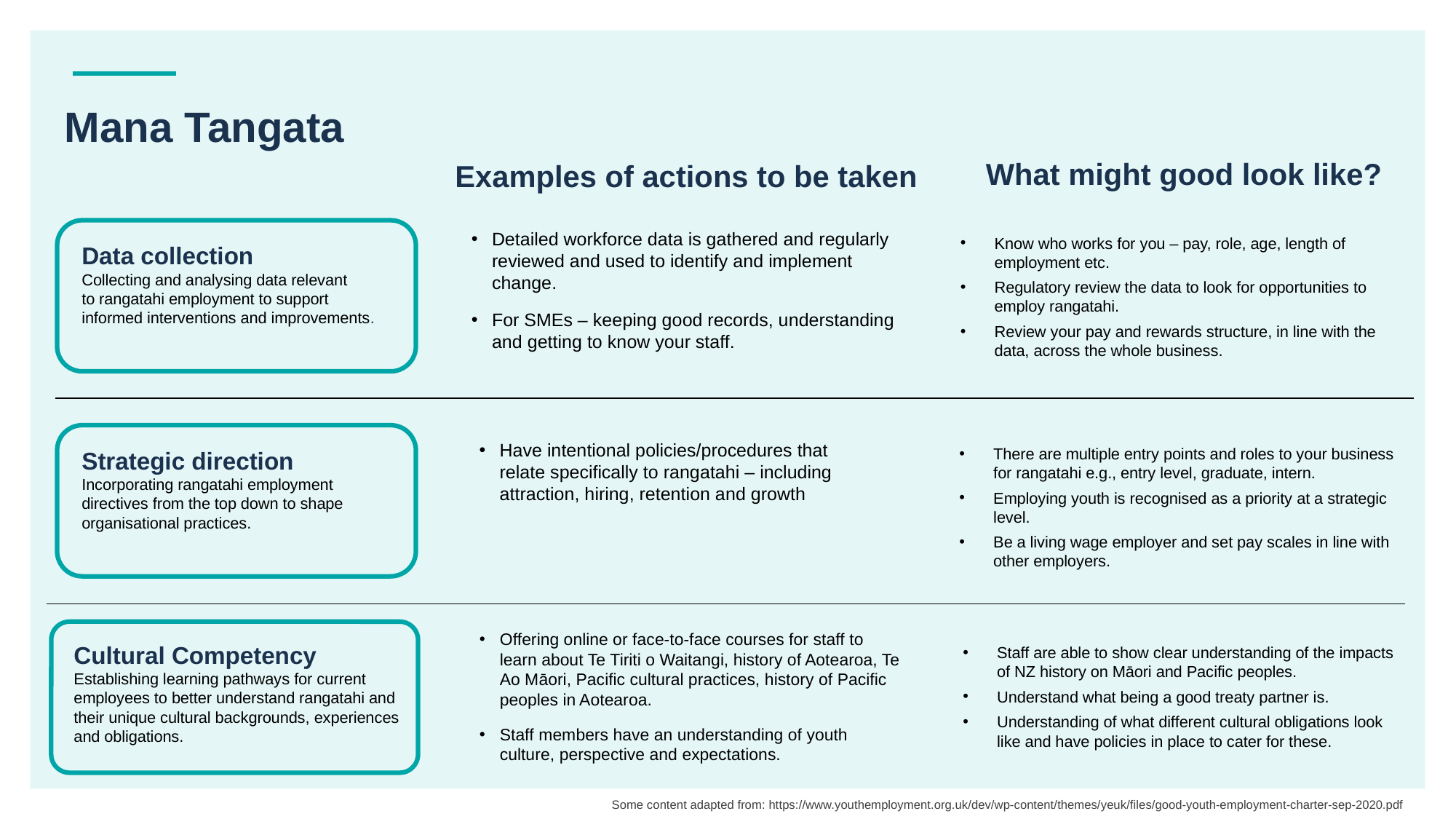

Mana Tangata

 What might good look like?
Examples of actions to be taken
Detailed workforce data is gathered and regularly reviewed and used to identify and implement change.
For SMEs – keeping good records, understanding and getting to know your staff.
Data collection ​
Collecting and analysing data relevant to rangatahi employment to support informed interventions and improvements.
Know who works for you – pay, role, age, length of employment etc.
Regulatory review the data to look for opportunities to employ rangatahi.
Review your pay and rewards structure, in line with the data, across the whole business.
Strategic direction
Incorporating rangatahi employment directives from the top down to shape
organisational practices.
Have intentional policies/procedures that relate specifically to rangatahi – including attraction, hiring, retention and growth
There are multiple entry points and roles to your business for rangatahi e.g., entry level, graduate, intern.
Employing youth is recognised as a priority at a strategic level.
Be a living wage employer and set pay scales in line with other employers.
Offering online or face-to-face courses for staff to learn about Te Tiriti o Waitangi, history of Aotearoa, Te Ao Māori, Pacific cultural practices, history of Pacific peoples in Aotearoa.
Staff members have an understanding of youth culture, perspective and expectations.
Cultural Competency
Establishing learning pathways for current employees to better understand rangatahi and their unique cultural backgrounds, experiences and obligations.
Staff are able to show clear understanding of the impacts of NZ history on Māori and Pacific peoples.
Understand what being a good treaty partner is.
Understanding of what different cultural obligations look like and have policies in place to cater for these.
Some content adapted from: https://www.youthemployment.org.uk/dev/wp-content/themes/yeuk/files/good-youth-employment-charter-sep-2020.pdf